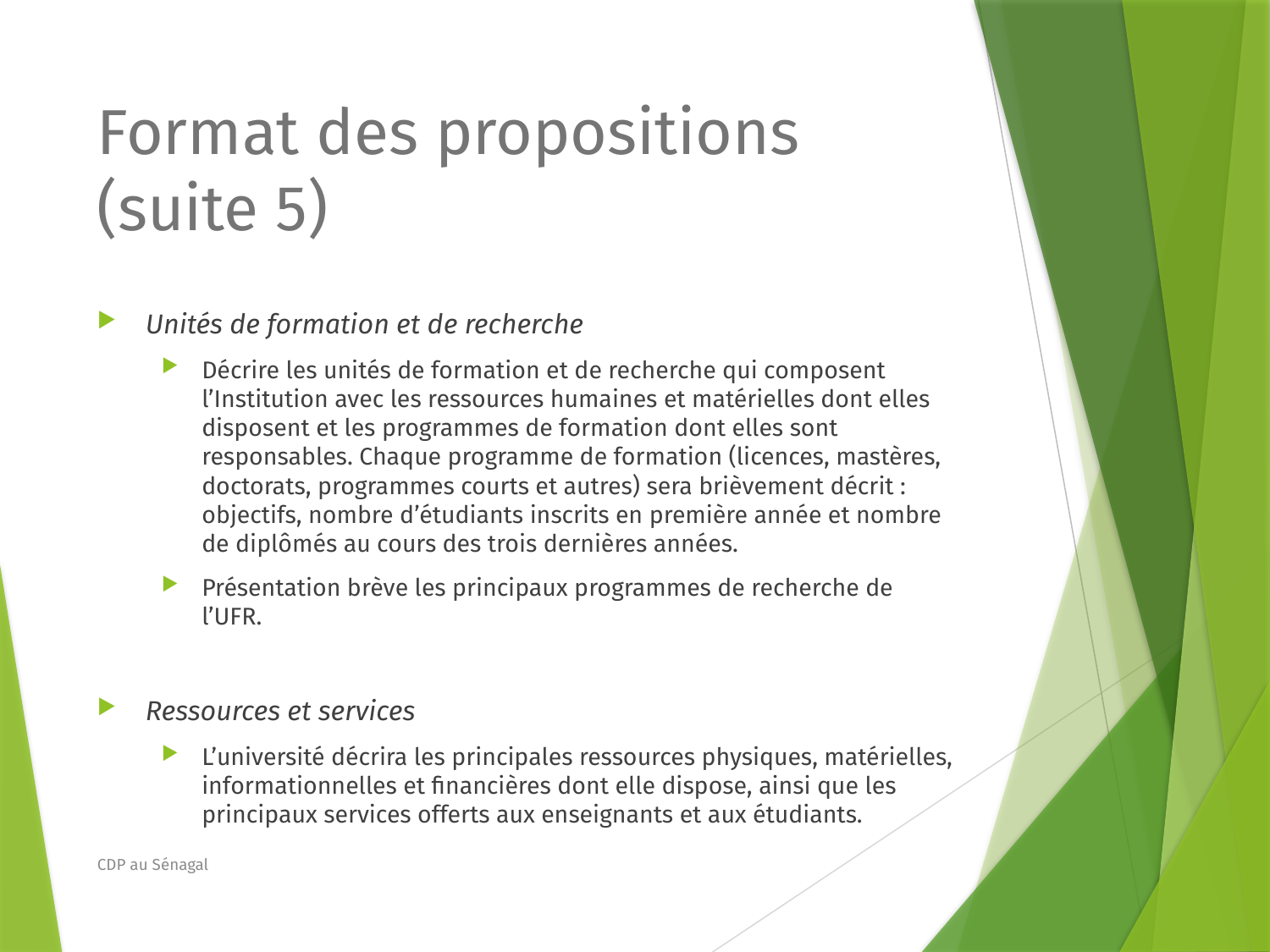

# Format des propositions (suite 5)
Unités de formation et de recherche
Décrire les unités de formation et de recherche qui composent l’Institution avec les ressources humaines et matérielles dont elles disposent et les programmes de formation dont elles sont responsables. Chaque programme de formation (licences, mastères, doctorats, programmes courts et autres) sera brièvement décrit : objectifs, nombre d’étudiants inscrits en première année et nombre de diplômés au cours des trois dernières années.
Présentation brève les principaux programmes de recherche de l’UFR.

Ressources et services
L’université décrira les principales ressources physiques, matérielles, informationnelles et financières dont elle dispose, ainsi que les principaux services offerts aux enseignants et aux étudiants.

CDP au Sénagal